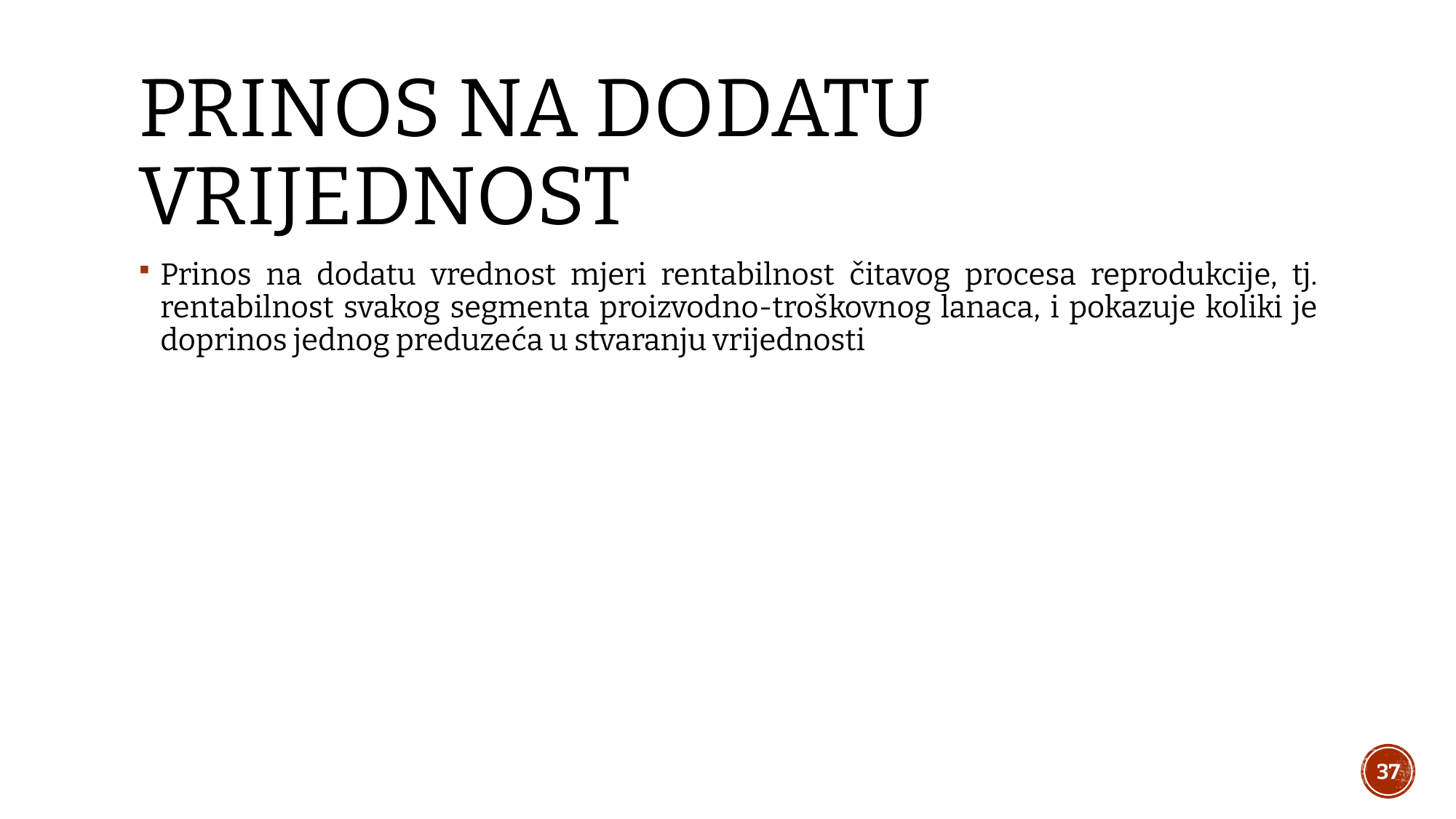

# Prinos na dodatu vrijednost
Prinos na dodatu vrednost mjeri rentabilnost čitavog procesa reprodukcije, tj. rentabilnost svakog segmenta proizvodno-troškovnog lanaca, i pokazuje koliki je doprinos jednog preduzeća u stvaranju vrijednosti
37